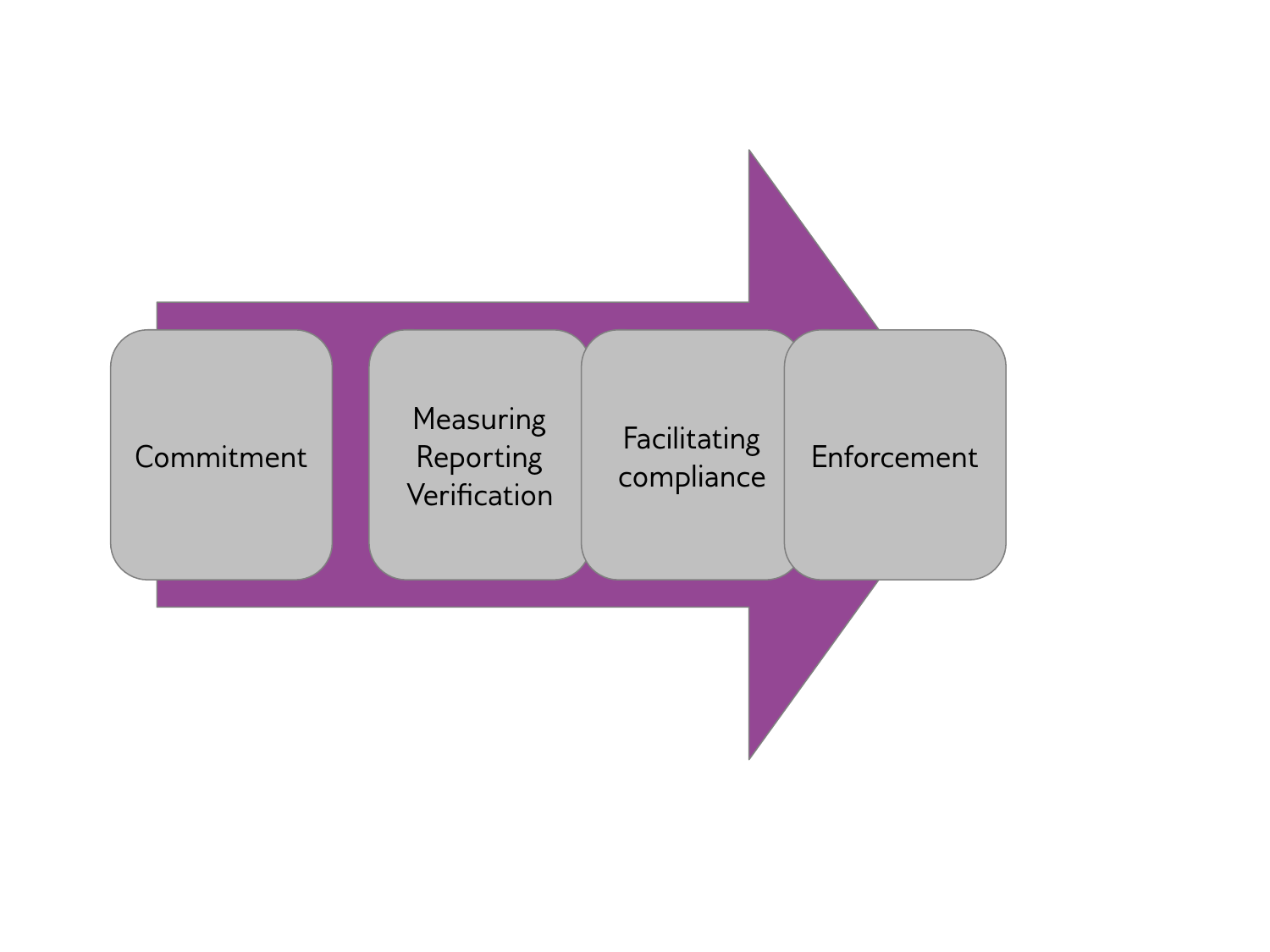

Commitment
Measuring
Reporting
Verification
Facilitating
compliance
Enforcement